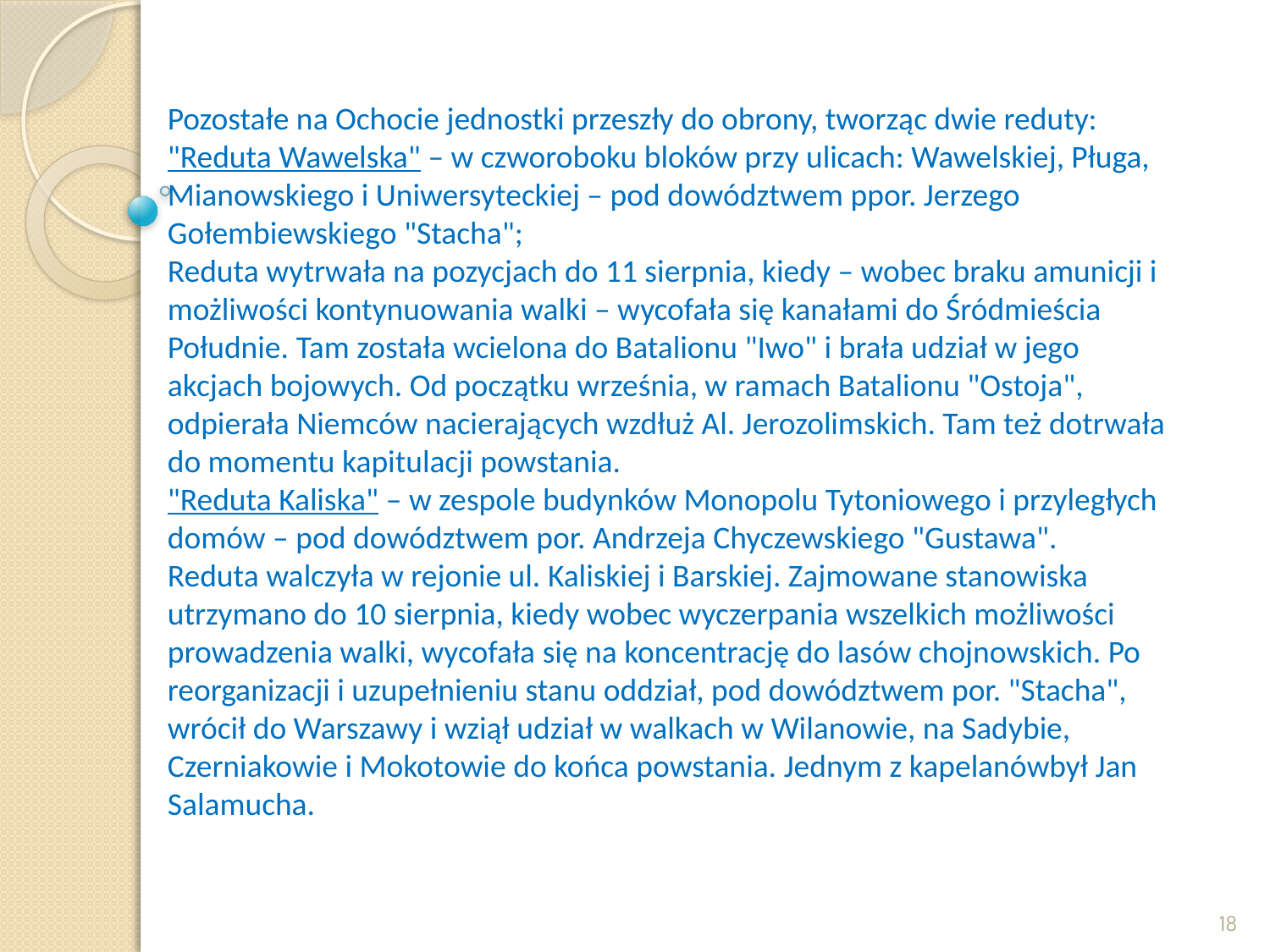

Pozostałe na Ochocie jednostki przeszły do obrony, tworząc dwie reduty:
"Reduta Wawelska" – w czworoboku bloków przy ulicach: Wawelskiej, Pługa, Mianowskiego i Uniwersyteckiej – pod dowództwem ppor. Jerzego Gołembiewskiego "Stacha";
Reduta wytrwała na pozycjach do 11 sierpnia, kiedy – wobec braku amunicji i możliwości kontynuowania walki – wycofała się kanałami do Śródmieścia Południe. Tam została wcielona do Batalionu "Iwo" i brała udział w jego akcjach bojowych. Od początku września, w ramach Batalionu "Ostoja", odpierała Niemców nacierających wzdłuż Al. Jerozolimskich. Tam też dotrwała do momentu kapitulacji powstania.
"Reduta Kaliska" – w zespole budynków Monopolu Tytoniowego i przyległych domów – pod dowództwem por. Andrzeja Chyczewskiego "Gustawa".
Reduta walczyła w rejonie ul. Kaliskiej i Barskiej. Zajmowane stanowiska utrzymano do 10 sierpnia, kiedy wobec wyczerpania wszelkich możliwości prowadzenia walki, wycofała się na koncentrację do lasów chojnowskich. Po reorganizacji i uzupełnieniu stanu oddział, pod dowództwem por. "Stacha", wrócił do Warszawy i wziął udział w walkach w Wilanowie, na Sadybie, Czerniakowie i Mokotowie do końca powstania. Jednym z kapelanówbył Jan Salamucha.

18